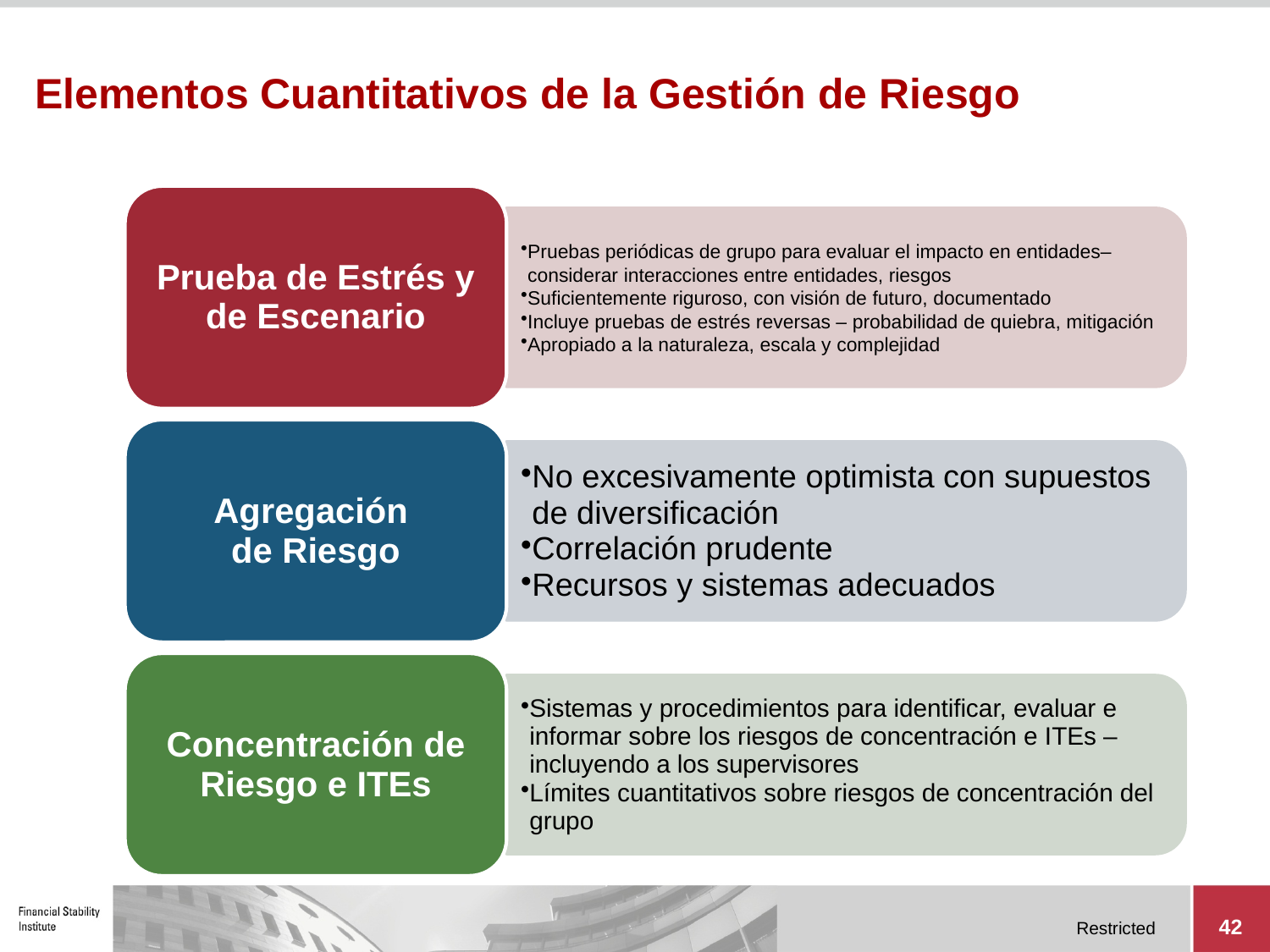

# Elementos Cuantitativos de la Gestión de Riesgo
Prueba de Estrés y de Escenario
Pruebas periódicas de grupo para evaluar el impacto en entidades– considerar interacciones entre entidades, riesgos
Incluye pruebas de estrés reversas – probabilidad de quiebra, mitigación
Agregación
de Riesgo
No excesivamente optimista con supuestos de diversificación
Concentración de Riesgo e ITEs
Sistemas y procedimientos para identificar, evaluar e informar sobre los riesgos de concentración e ITEs – incluyendo a los supervisores
Límites cuantitativos sobre riesgos de concentración del grupo
Suficientemente riguroso, con visión de futuro, documentado
Apropiado a la naturaleza, escala y complejidad
Recursos y sistemas adecuados
Correlación prudente
42